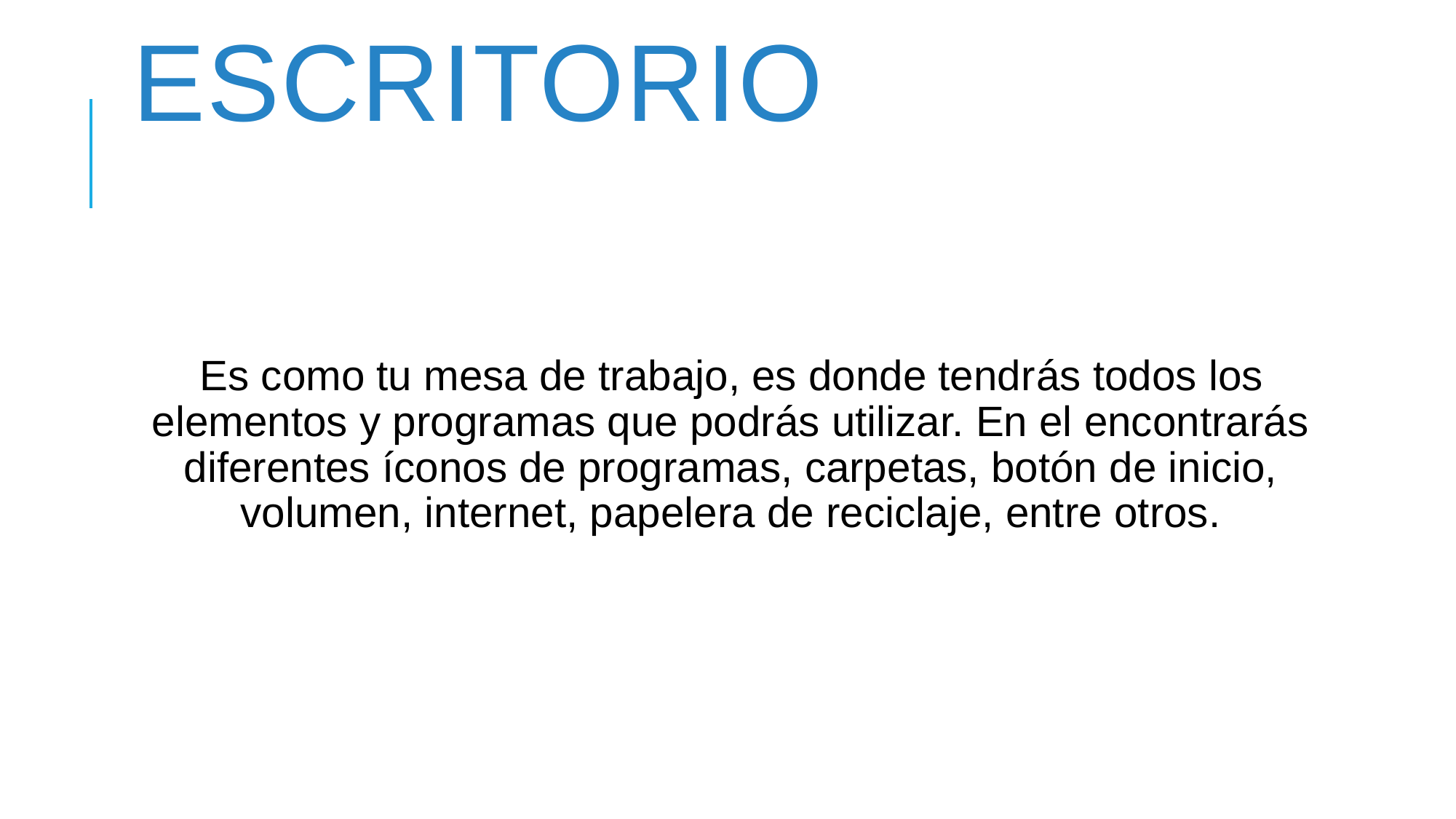

# ESCRITORIO
Es como tu mesa de trabajo, es donde tendrás todos los elementos y programas que podrás utilizar. En el encontrarás diferentes íconos de programas, carpetas, botón de inicio, volumen, internet, papelera de reciclaje, entre otros.